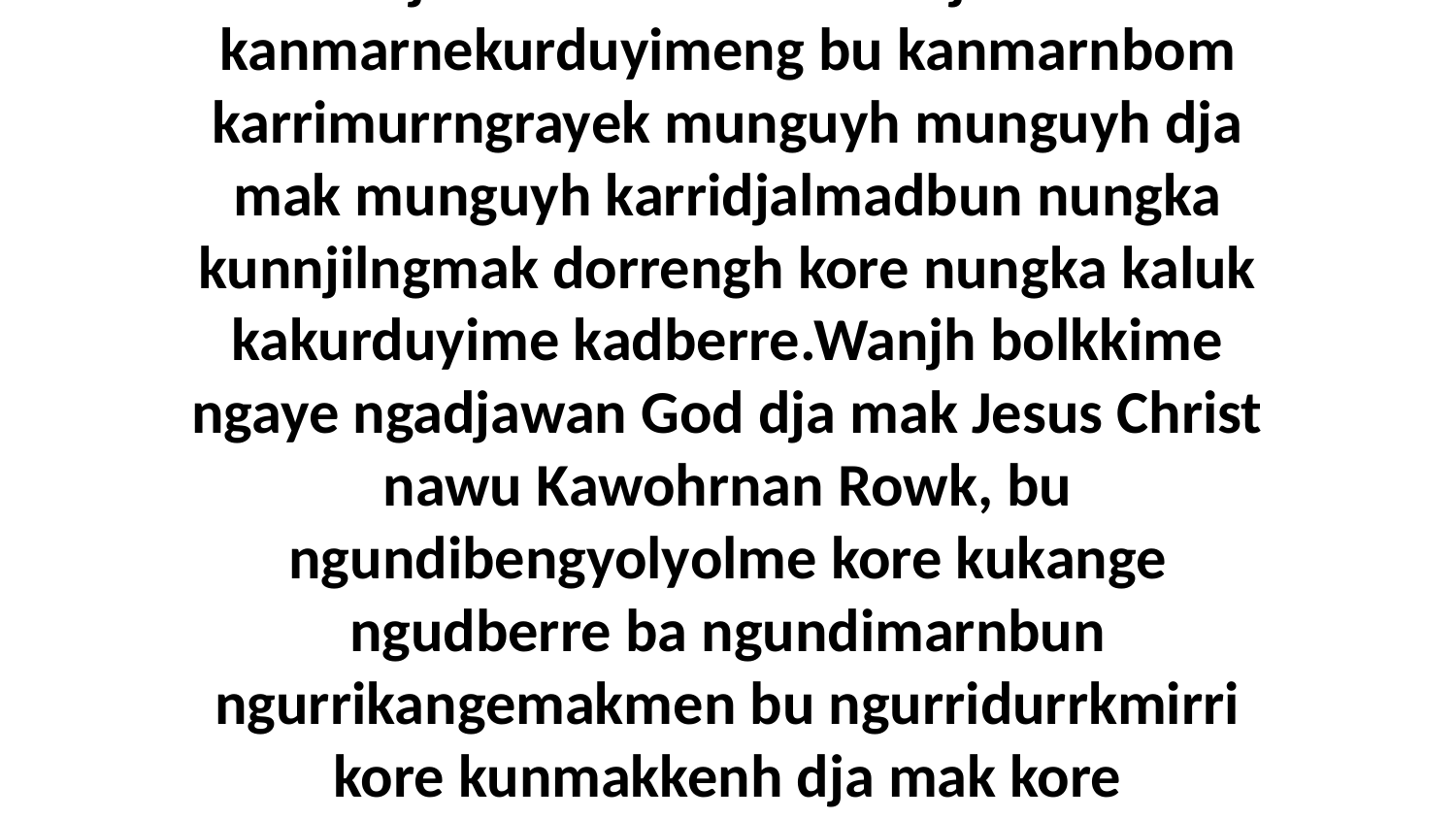

16-17 Ngabbard God kandjalmarnedjareni rowk dja mak kunmak duninjh bu kanmarnekurduyimeng bu kanmarnbom karrimurrngrayek munguyh munguyh dja mak munguyh karridjalmadbun nungka kunnjilngmak dorrengh kore nungka kaluk kakurduyime kadberre.Wanjh bolkkime ngaye ngadjawan God dja mak Jesus Christ nawu Kawohrnan Rowk, bu ngundibengyolyolme kore kukange ngudberre ba ngundimarnbun ngurrikangemakmen bu ngurridurrkmirri kore kunmakkenh dja mak kore ngurriyolyolme bu bininj ngurrbenmarneyime.